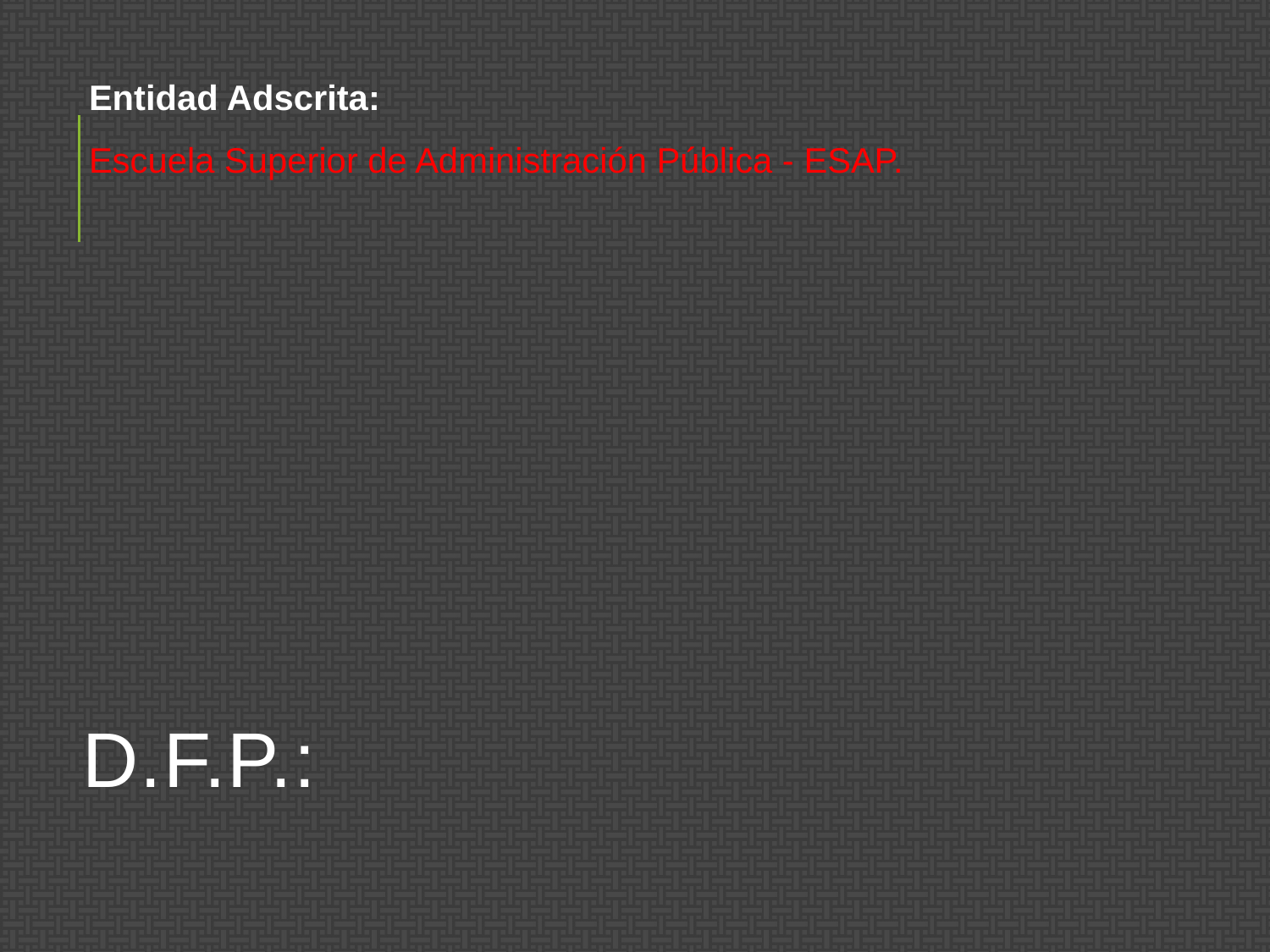

Entidad Adscrita:
Escuela Superior de Administración Pública - ESAP.
# D.F.P.: